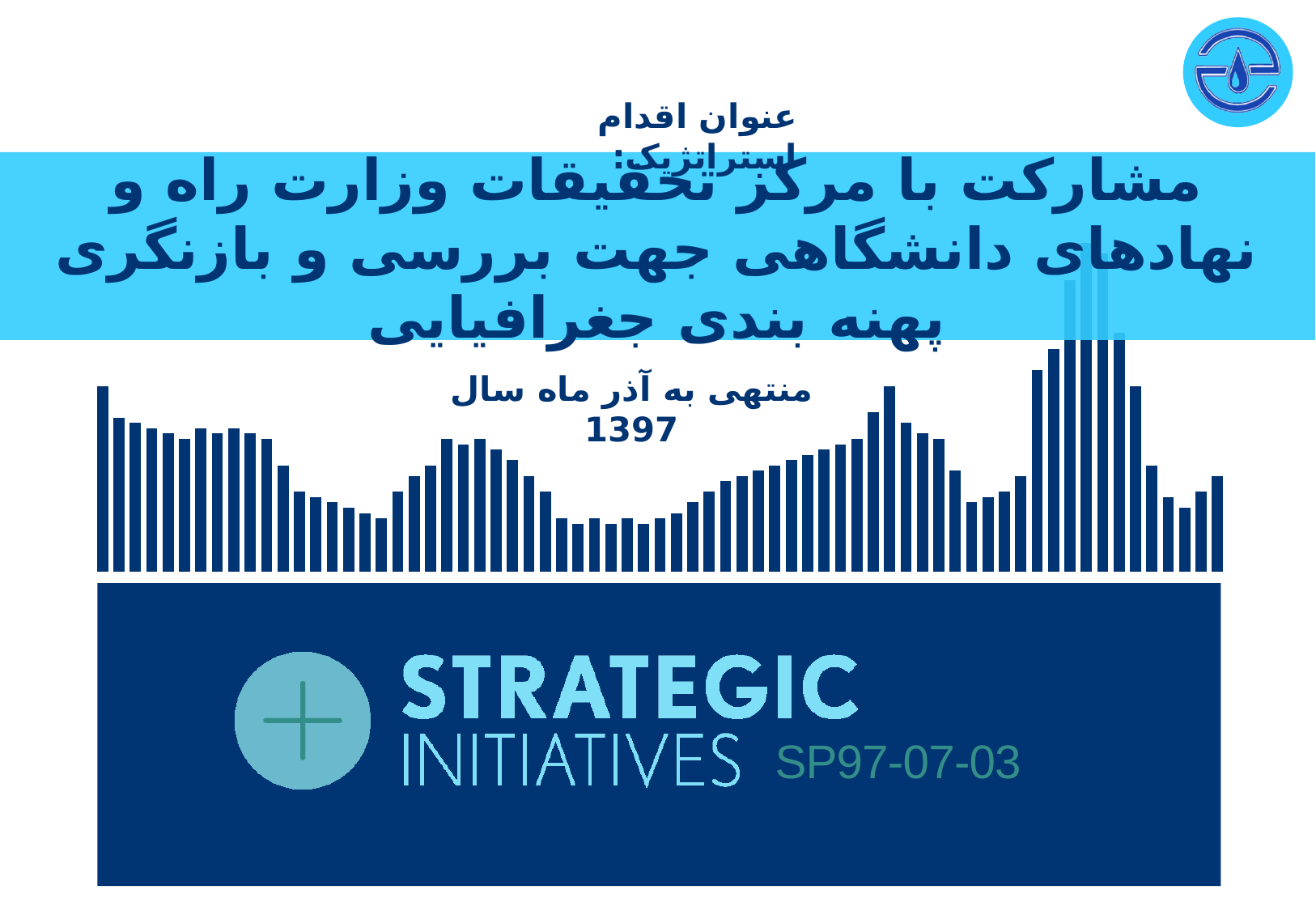

# مشارکت با مرکز تحقیقات وزارت راه و نهادهای دانشگاهی جهت بررسی و بازنگری پهنه بندی جغرافیایی
منتهی به آذر ماه سال 1397
SP97-07-03